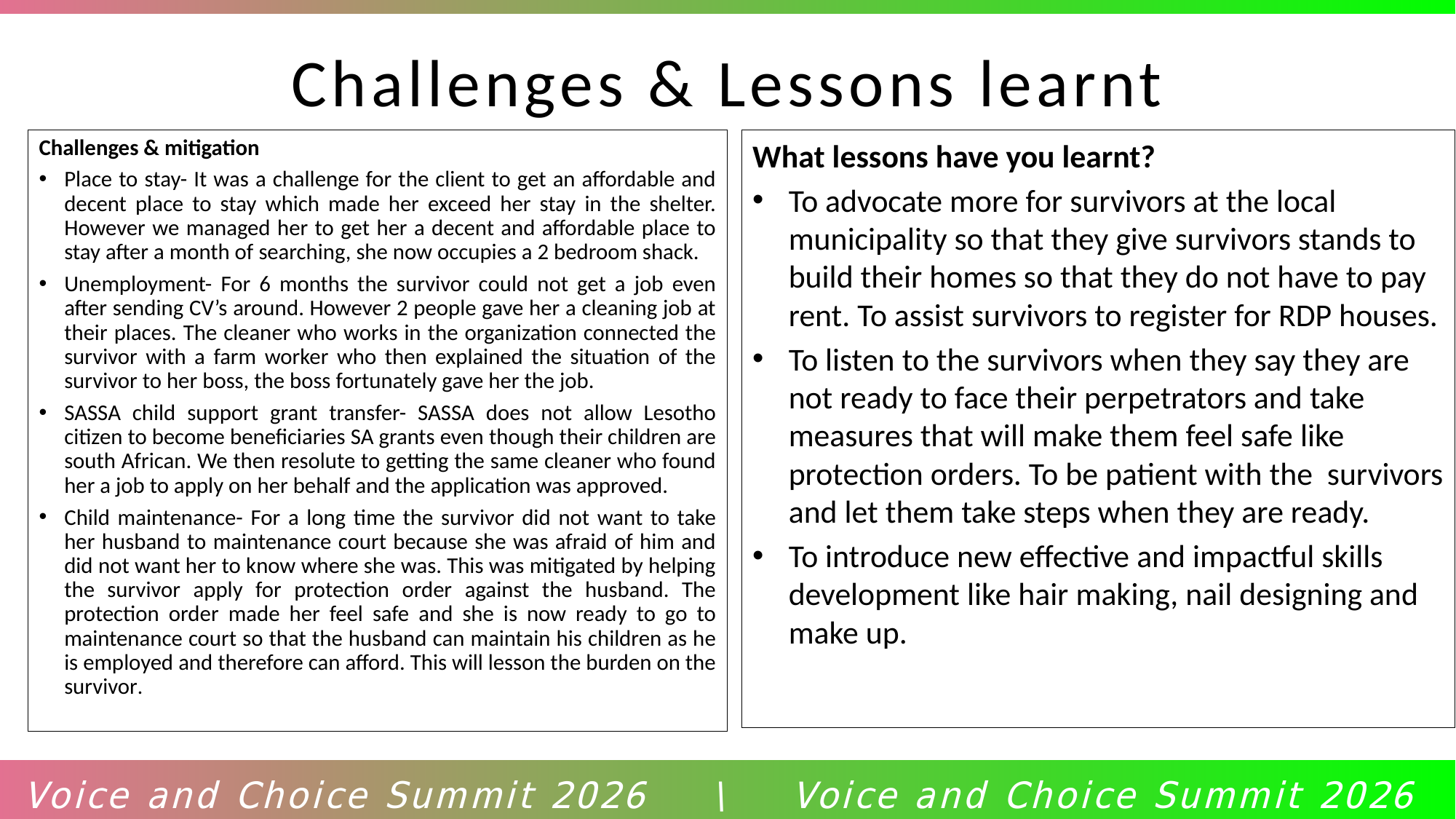

Challenges & Lessons learnt
Challenges & mitigation
Place to stay- It was a challenge for the client to get an affordable and decent place to stay which made her exceed her stay in the shelter. However we managed her to get her a decent and affordable place to stay after a month of searching, she now occupies a 2 bedroom shack.
Unemployment- For 6 months the survivor could not get a job even after sending CV’s around. However 2 people gave her a cleaning job at their places. The cleaner who works in the organization connected the survivor with a farm worker who then explained the situation of the survivor to her boss, the boss fortunately gave her the job.
SASSA child support grant transfer- SASSA does not allow Lesotho citizen to become beneficiaries SA grants even though their children are south African. We then resolute to getting the same cleaner who found her a job to apply on her behalf and the application was approved.
Child maintenance- For a long time the survivor did not want to take her husband to maintenance court because she was afraid of him and did not want her to know where she was. This was mitigated by helping the survivor apply for protection order against the husband. The protection order made her feel safe and she is now ready to go to maintenance court so that the husband can maintain his children as he is employed and therefore can afford. This will lesson the burden on the survivor.
What lessons have you learnt?
To advocate more for survivors at the local municipality so that they give survivors stands to build their homes so that they do not have to pay rent. To assist survivors to register for RDP houses.
To listen to the survivors when they say they are not ready to face their perpetrators and take measures that will make them feel safe like protection orders. To be patient with the  survivors and let them take steps when they are ready.
To introduce new effective and impactful skills development like hair making, nail designing and make up.

Voice and Choice Summit 2026    \    Voice and Choice Summit 2026